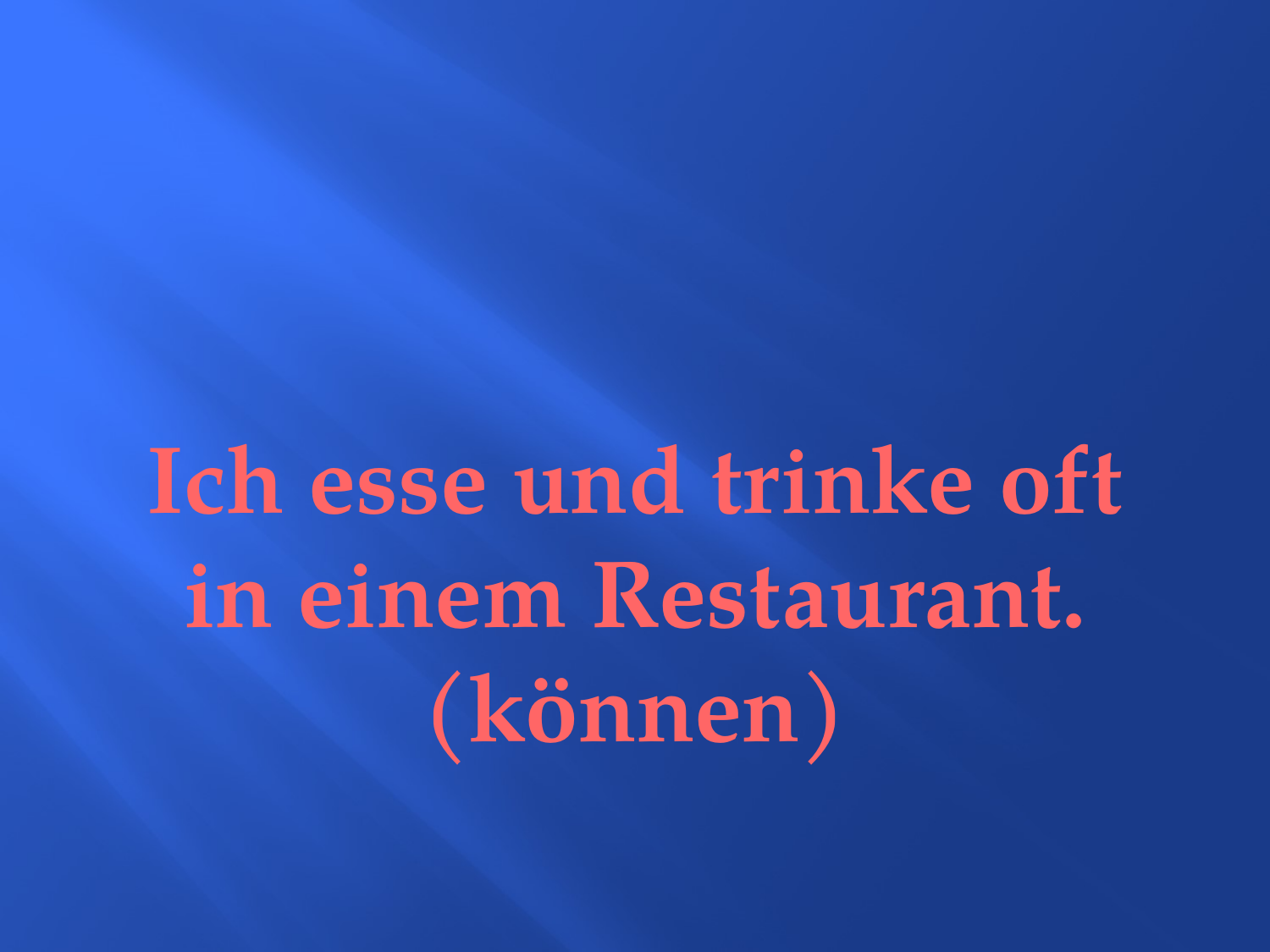

Ich esse und trinke oft
in einem Restaurant.
(können)